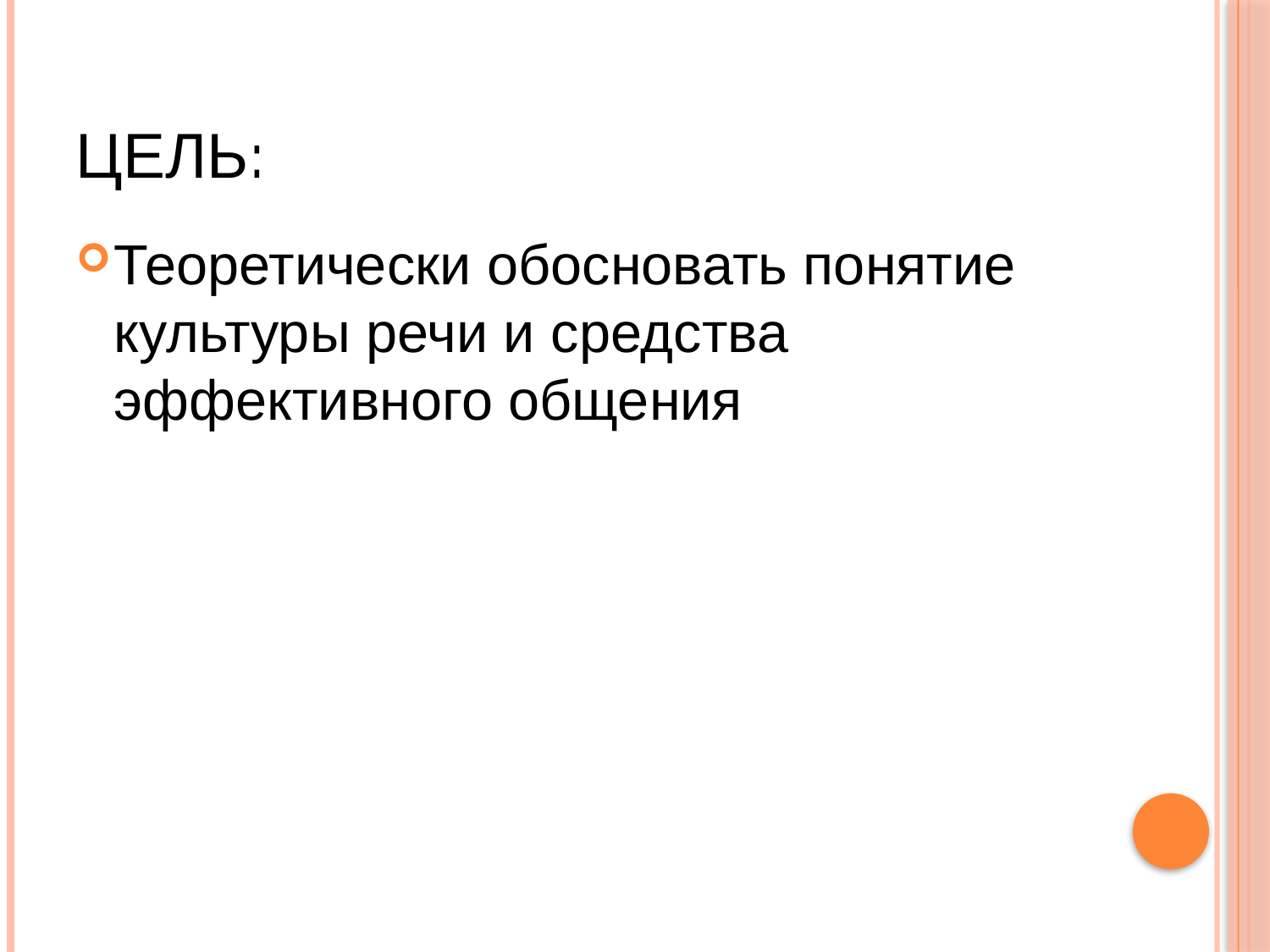

# Цель:
Теоретически обосновать понятие культуры речи и средства эффективного общения